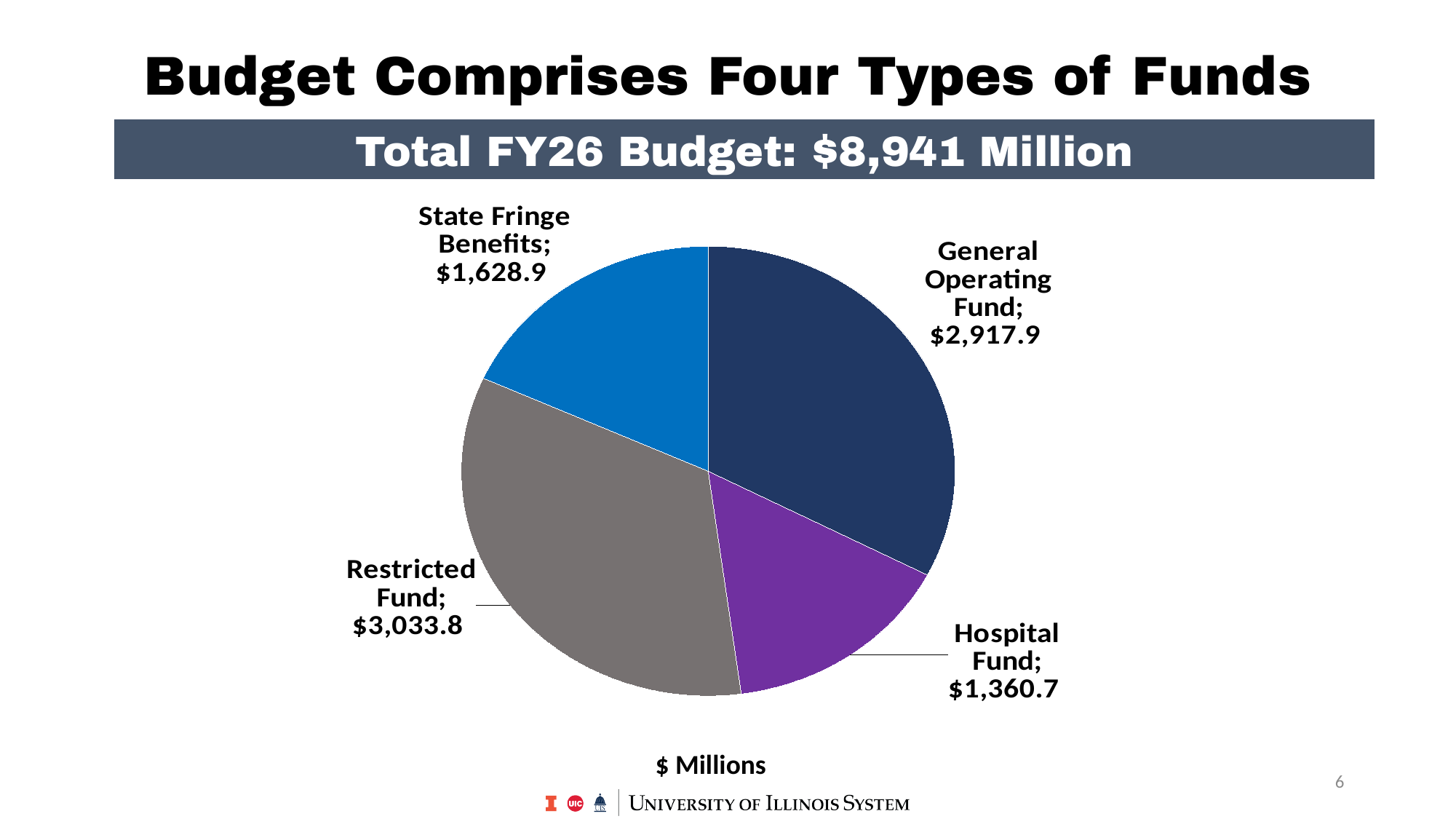

# Budget Comprises Four Types of Funds
Total FY26 Budget: $8,941 Million

### Chart

| Category | General Operating Fund |
|---|---|
| General Operating Fund | 2917.917 |
| Hospital Fund | 1360.729 |
| Restricted Fund | 3033.819 |
| State Fringe Benefits | 1628.89 |
$ Millions
6